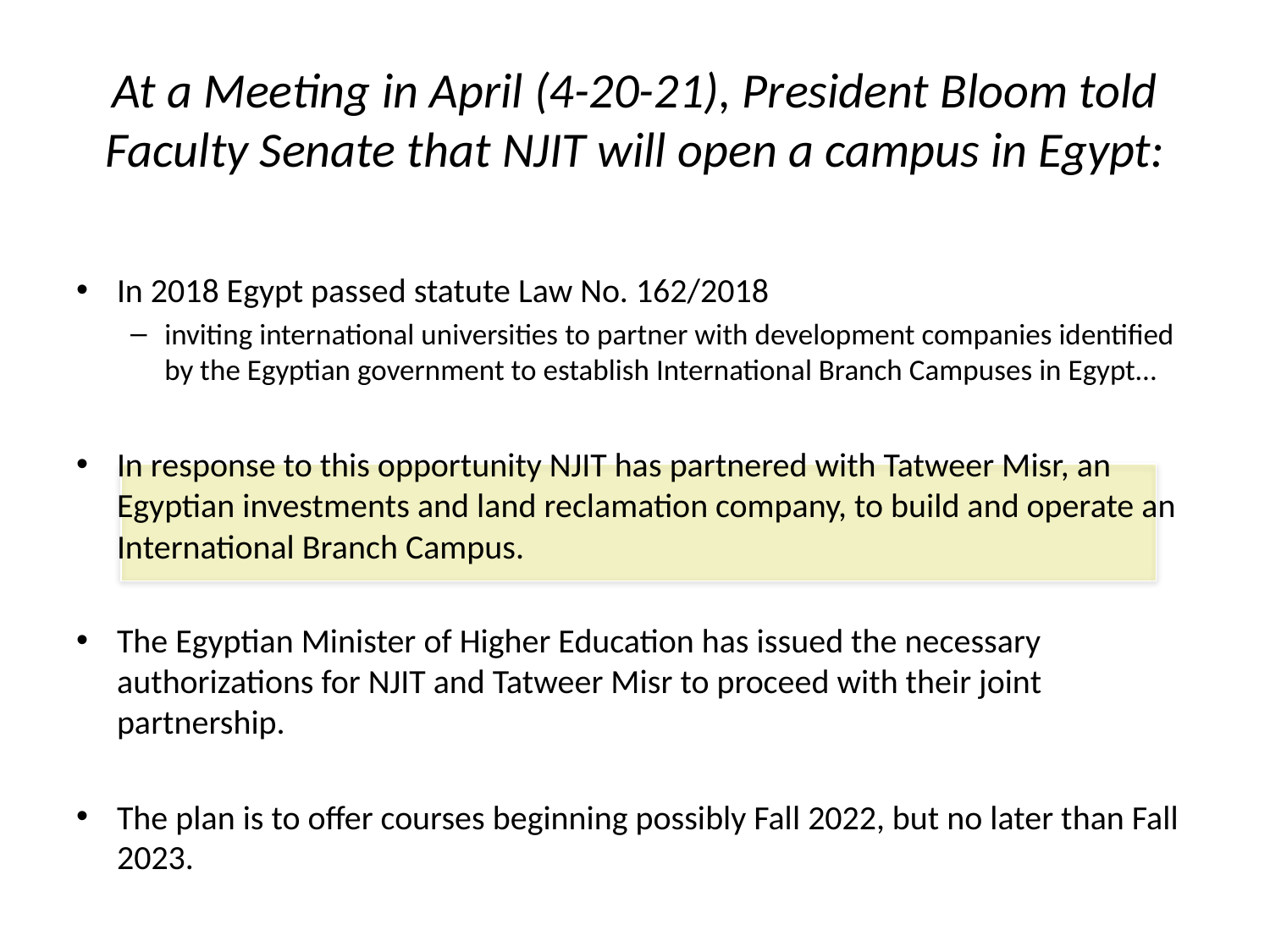

# At a Meeting in April (4-20-21), President Bloom told Faculty Senate that NJIT will open a campus in Egypt:
In 2018 Egypt passed statute Law No. 162/2018
inviting international universities to partner with development companies identified by the Egyptian government to establish International Branch Campuses in Egypt…

In response to this opportunity NJIT has partnered with Tatweer Misr, an Egyptian investments and land reclamation company, to build and operate an International Branch Campus.

The Egyptian Minister of Higher Education has issued the necessary authorizations for NJIT and Tatweer Misr to proceed with their joint partnership.

The plan is to offer courses beginning possibly Fall 2022, but no later than Fall 2023.